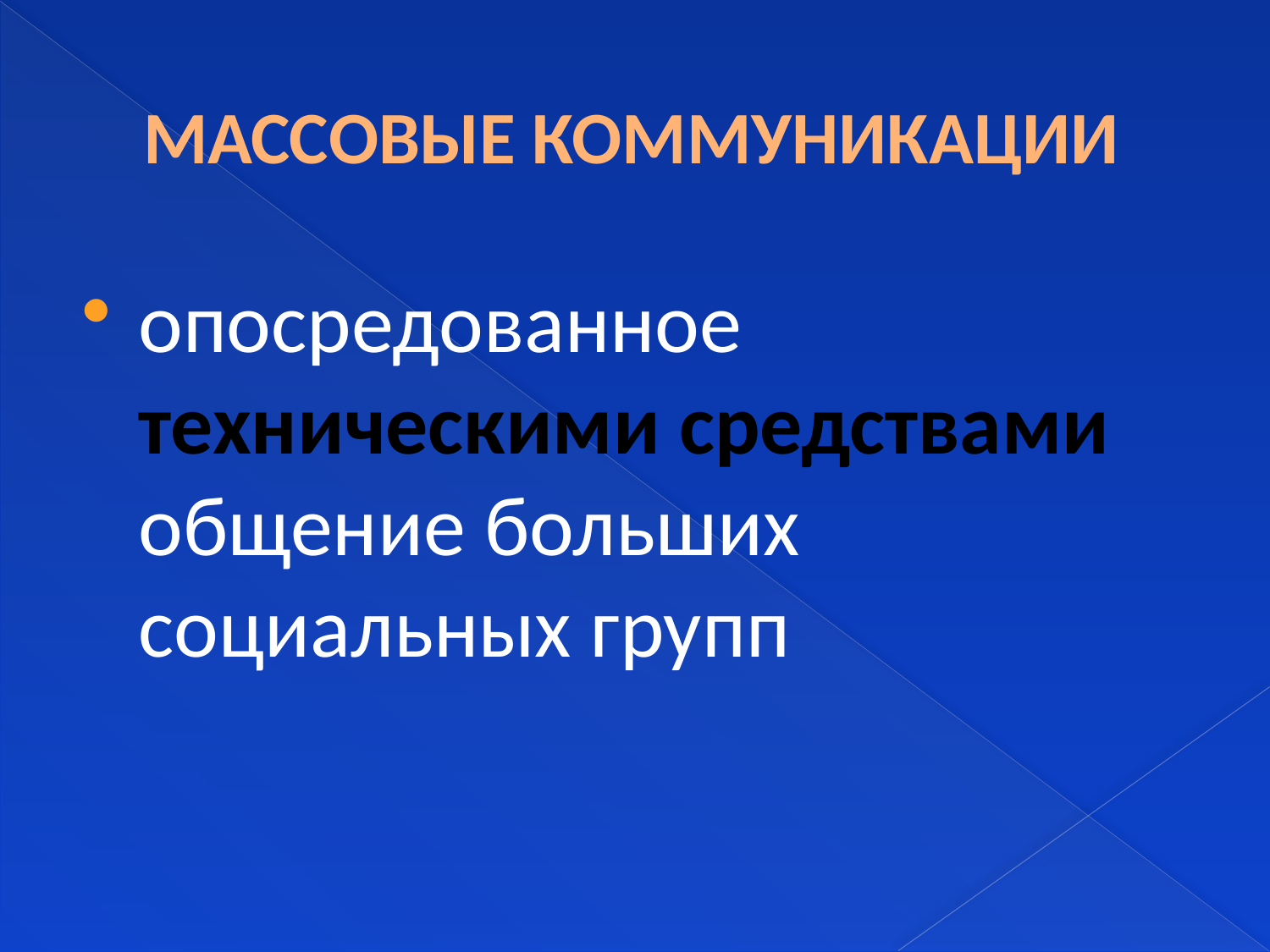

# МАССОВЫЕ КОММУНИКАЦИИ
опосредованное техническими средствами общение больших социальных групп